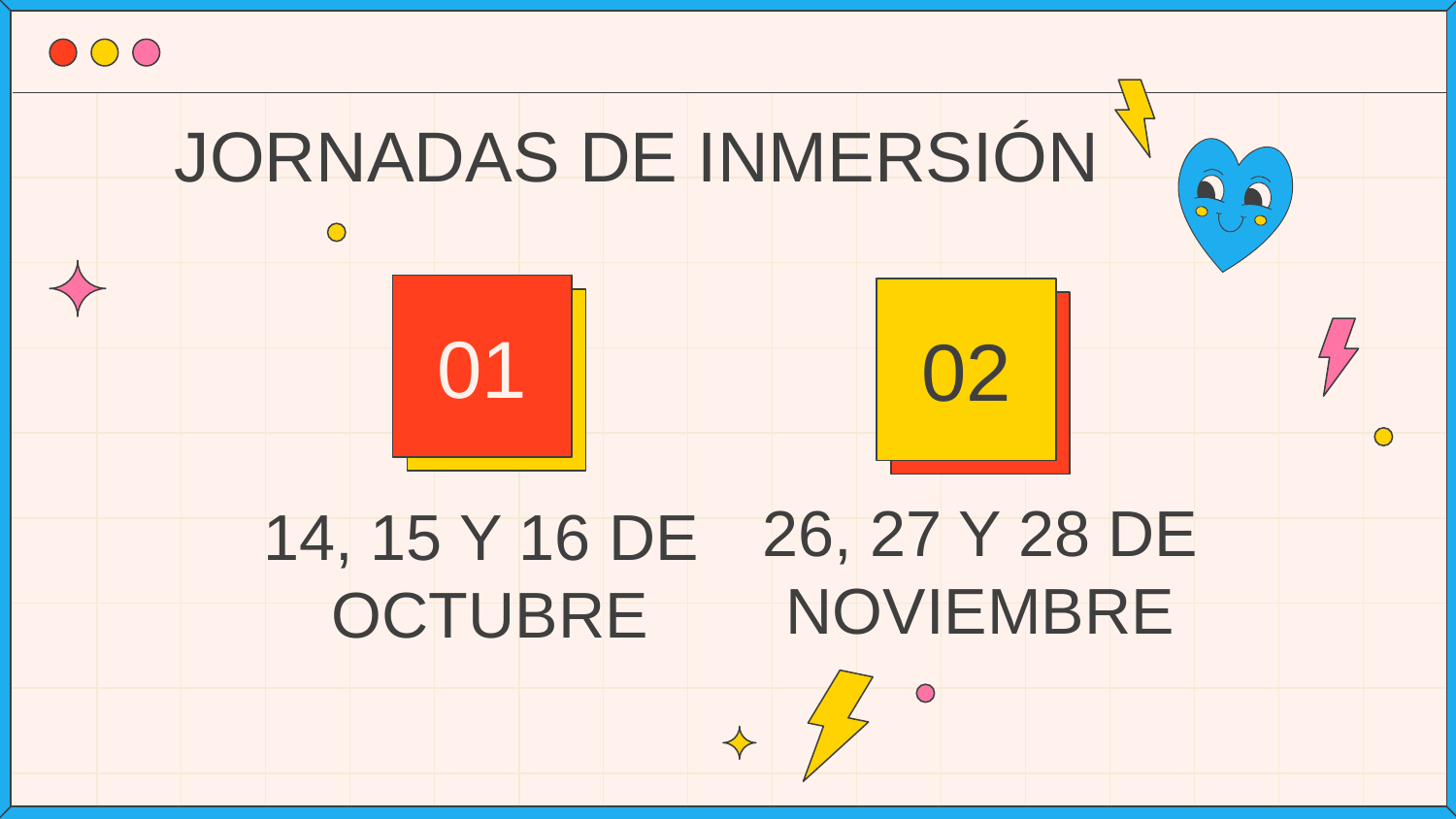

# JORNADAS DE INMERSIÓN

01

02

26, 27 Y 28 DE
NOVIEMBRE
14, 15 Y 16 DE
OCTUBRE